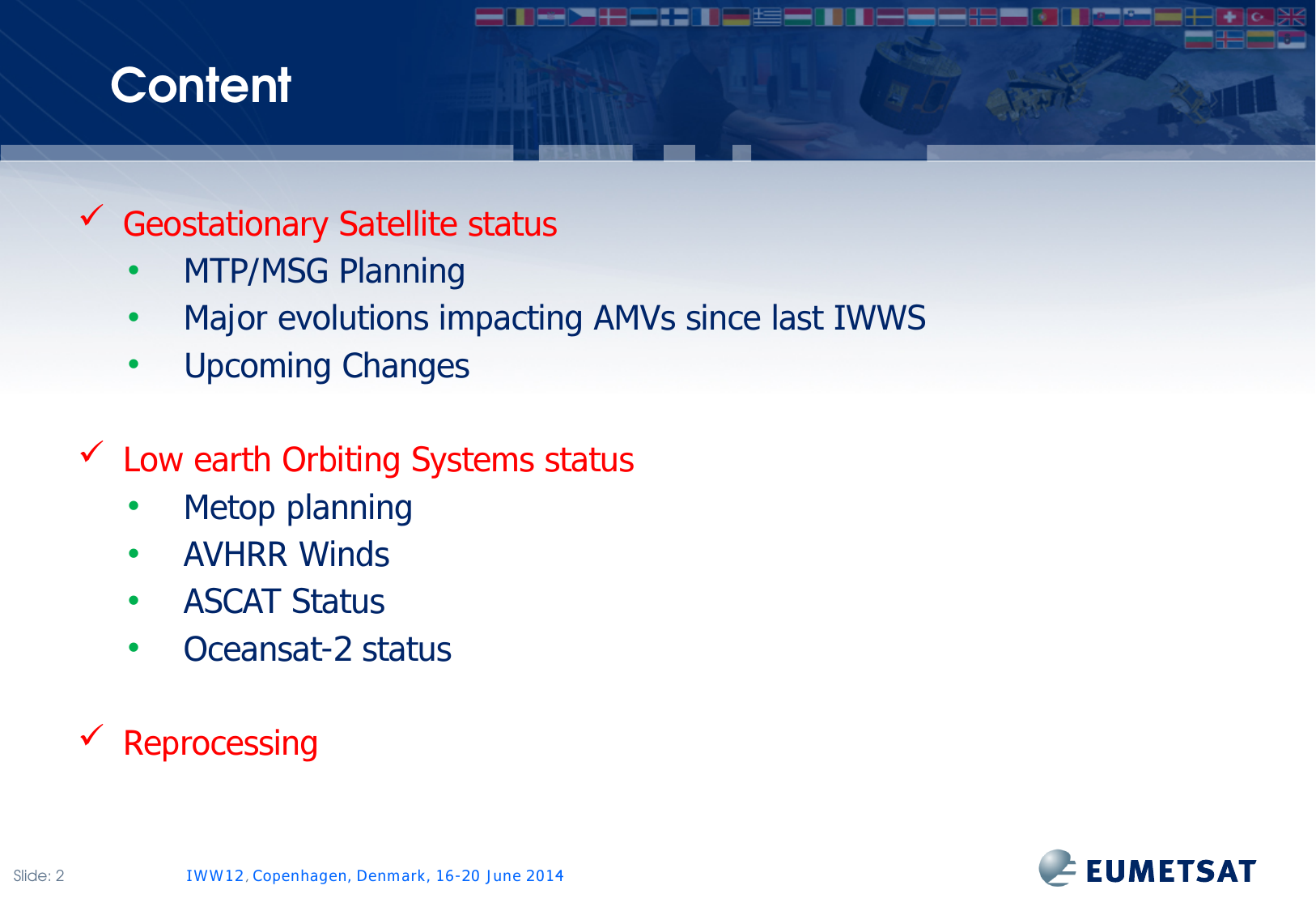

Content
Geostationary Satellite status
 MTP/MSG Planning
 Major evolutions impacting AMVs since last IWWS
 Upcoming Changes

Low earth Orbiting Systems status
 Metop planning
 AVHRR Winds
 ASCAT Status
 Oceansat-2 status

Reprocessing